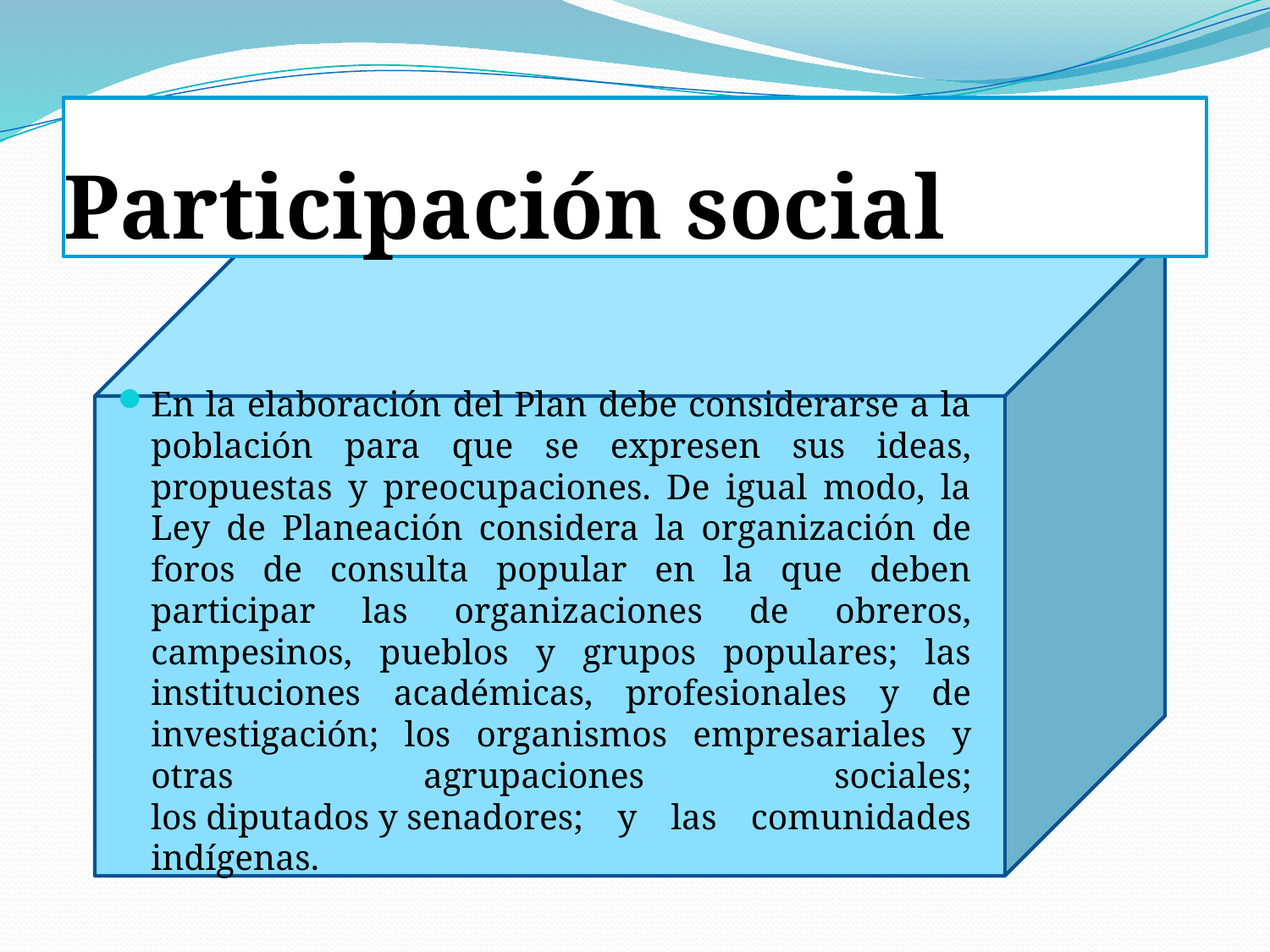

# Participación social

En la elaboración del Plan debe considerarse a la población para que se expresen sus ideas, propuestas y preocupaciones. De igual modo, la Ley de Planeación considera la organización de foros de consulta popular en la que deben participar las organizaciones de obreros, campesinos, pueblos y grupos populares; las instituciones académicas, profesionales y de investigación; los organismos empresariales y otras agrupaciones sociales; los diputados y senadores; y las comunidades indígenas.